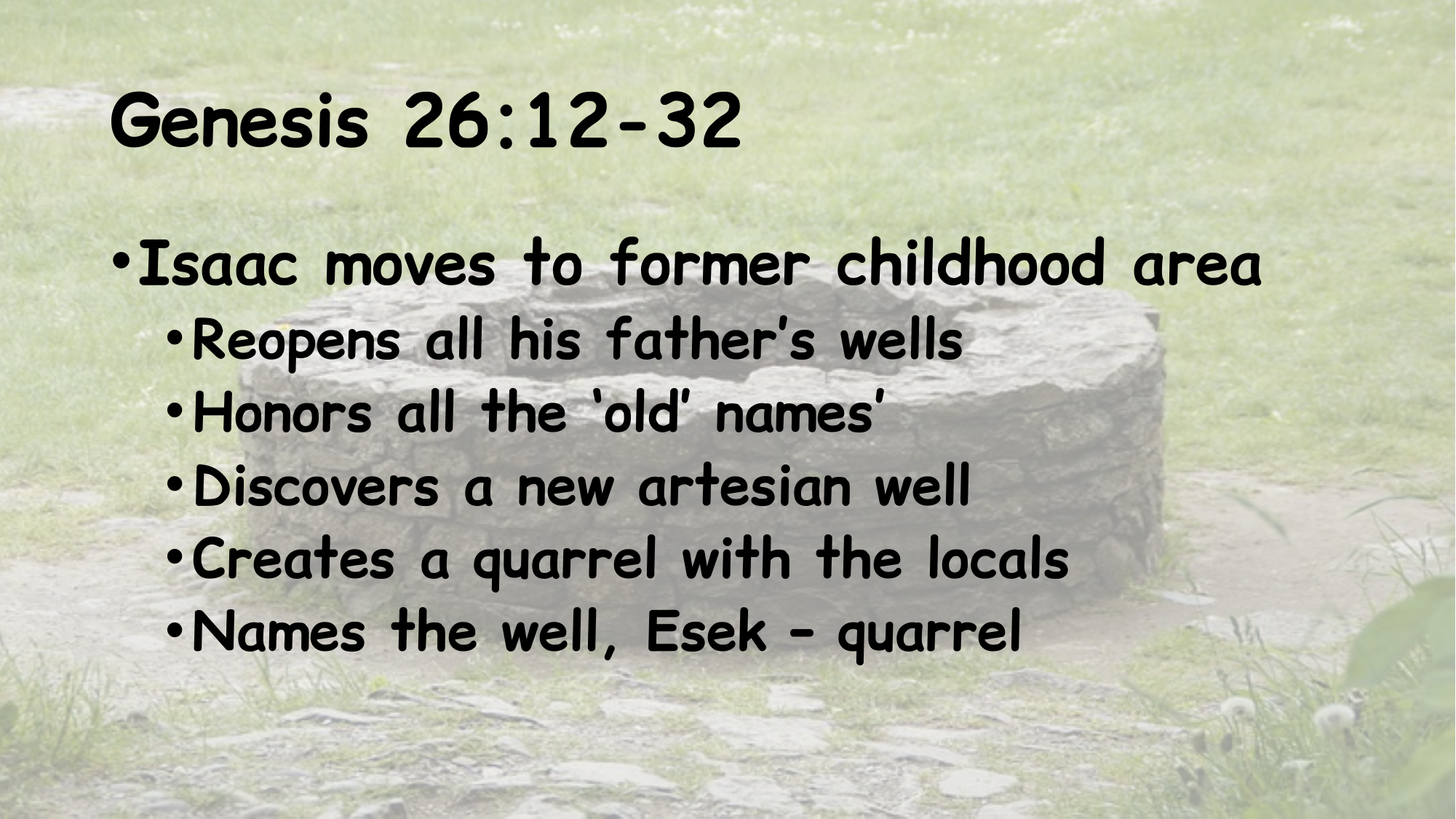

# Genesis 26:12-32
Isaac moves to former childhood area
Reopens all his father’s wells
Honors all the ‘old’ names’
Discovers a new artesian well
Creates a quarrel with the locals
Names the well, Esek – quarrel